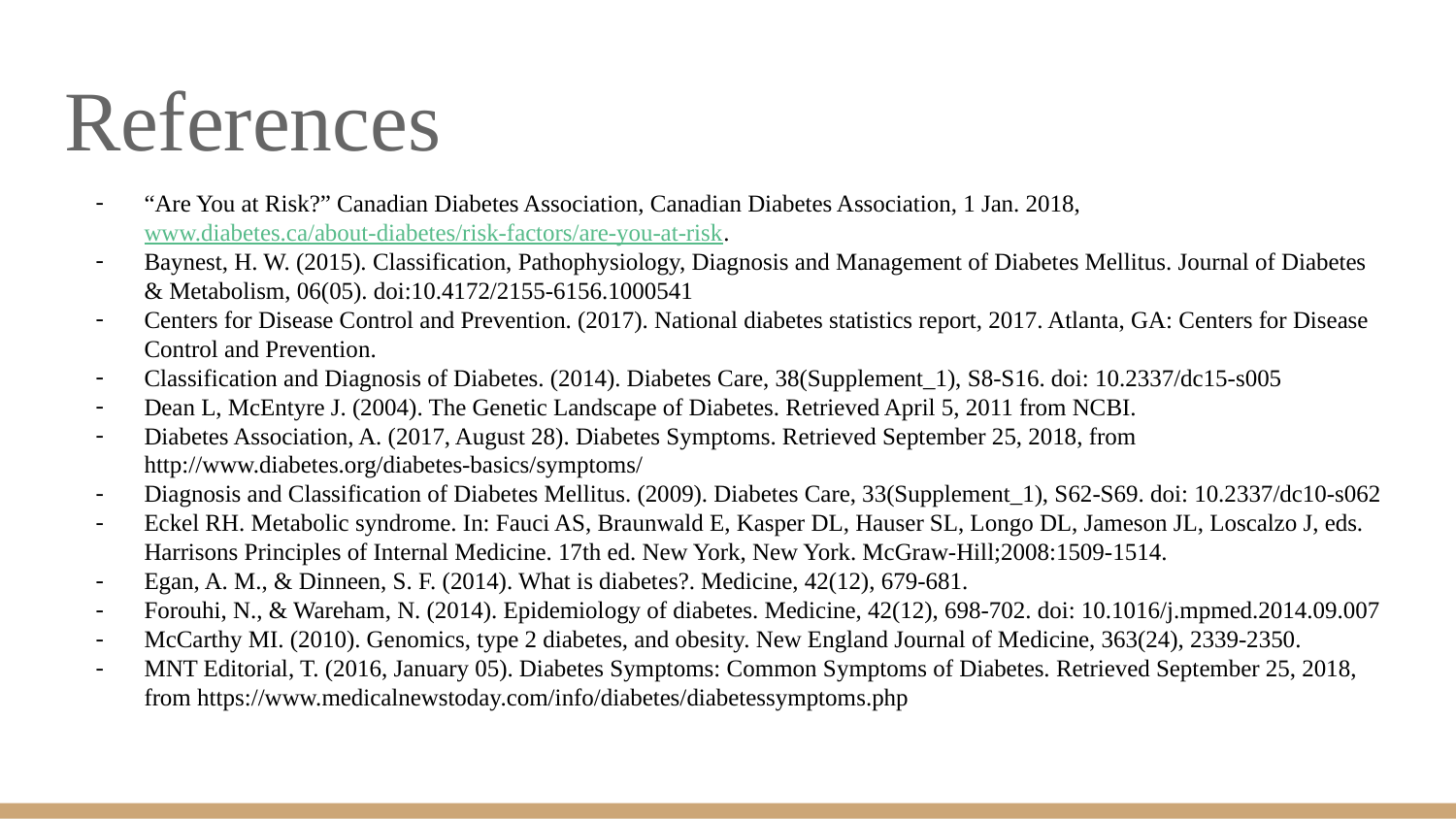

# References
“Are You at Risk?” Canadian Diabetes Association, Canadian Diabetes Association, 1 Jan. 2018, www.diabetes.ca/about-diabetes/risk-factors/are-you-at-risk.
Baynest, H. W. (2015). Classification, Pathophysiology, Diagnosis and Management of Diabetes Mellitus. Journal of Diabetes   & Metabolism, 06(05). doi:10.4172/2155-6156.1000541
Centers for Disease Control and Prevention. (2017). National diabetes statistics report, 2017. Atlanta, GA: Centers for Disease Control and Prevention.
Classification and Diagnosis of Diabetes. (2014). Diabetes Care, 38(Supplement_1), S8-S16. doi: 10.2337/dc15-s005
Dean L, McEntyre J. (2004). The Genetic Landscape of Diabetes. Retrieved April 5, 2011 from NCBI.
Diabetes Association, A. (2017, August 28). Diabetes Symptoms. Retrieved September 25, 2018, from http://www.diabetes.org/diabetes-basics/symptoms/
Diagnosis and Classification of Diabetes Mellitus. (2009). Diabetes Care, 33(Supplement_1), S62-S69. doi: 10.2337/dc10-s062
Eckel RH. Metabolic syndrome. In: Fauci AS, Braunwald E, Kasper DL, Hauser SL, Longo DL, Jameson JL, Loscalzo J, eds. Harrisons Principles of Internal Medicine. 17th ed. New York, New York. McGraw-Hill;2008:1509-1514.
Egan, A. M., & Dinneen, S. F. (2014). What is diabetes?. Medicine, 42(12), 679-681.
Forouhi, N., & Wareham, N. (2014). Epidemiology of diabetes. Medicine, 42(12), 698-702. doi: 10.1016/j.mpmed.2014.09.007
McCarthy MI. (2010). Genomics, type 2 diabetes, and obesity. New England Journal of Medicine, 363(24), 2339-2350.
MNT Editorial, T. (2016, January 05). Diabetes Symptoms: Common Symptoms of Diabetes. Retrieved September 25, 2018, from https://www.medicalnewstoday.com/info/diabetes/diabetessymptoms.php